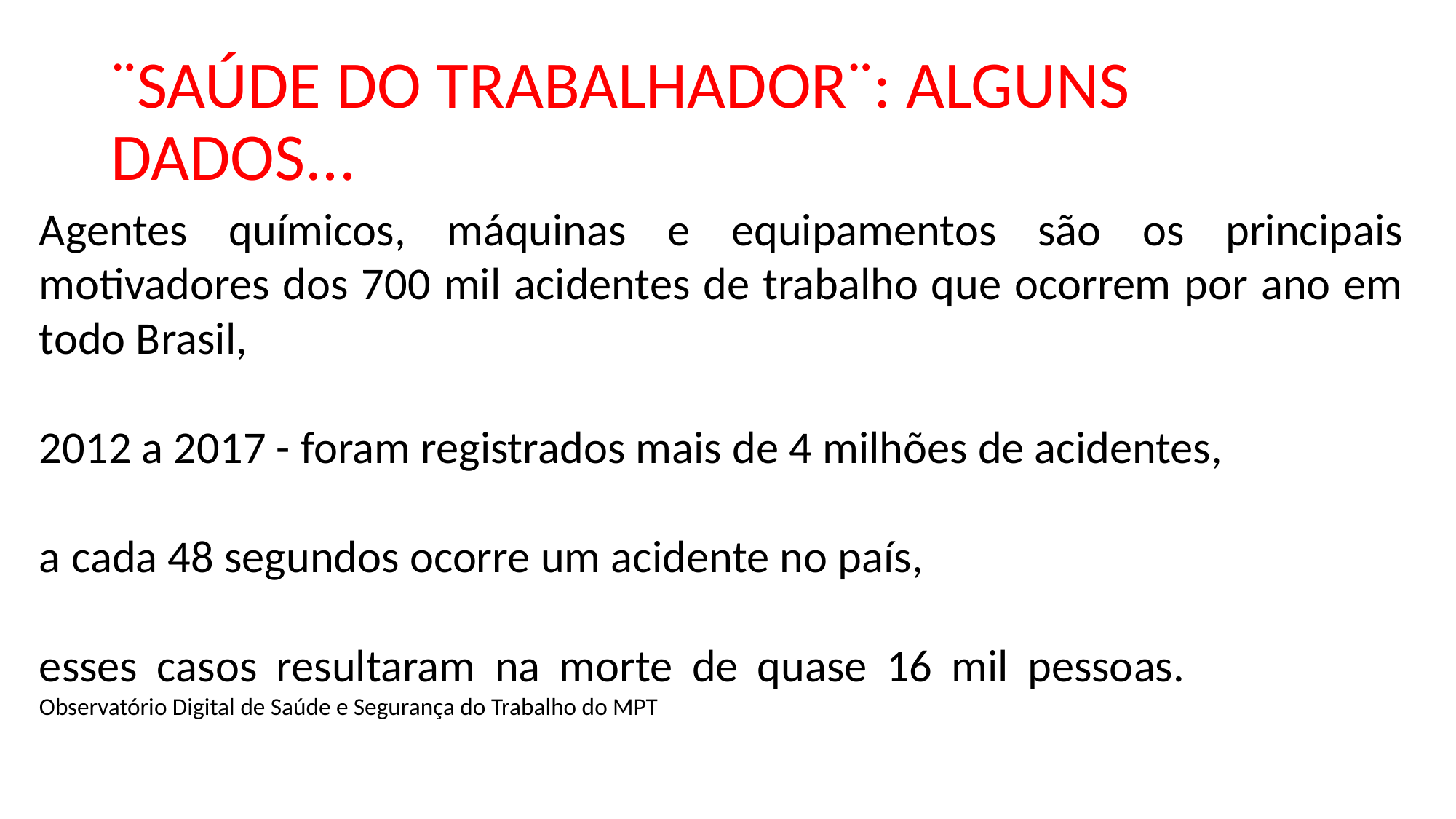

# ¨SAÚDE DO TRABALHADOR¨: ALGUNS DADOS...
Agentes químicos, máquinas e equipamentos são os principais motivadores dos 700 mil acidentes de trabalho que ocorrem por ano em todo Brasil,

2012 a 2017 - foram registrados mais de 4 milhões de acidentes,

a cada 48 segundos ocorre um acidente no país,

esses casos resultaram na morte de quase 16 mil pessoas. 		     Observatório Digital de Saúde e Segurança do Trabalho do MPT